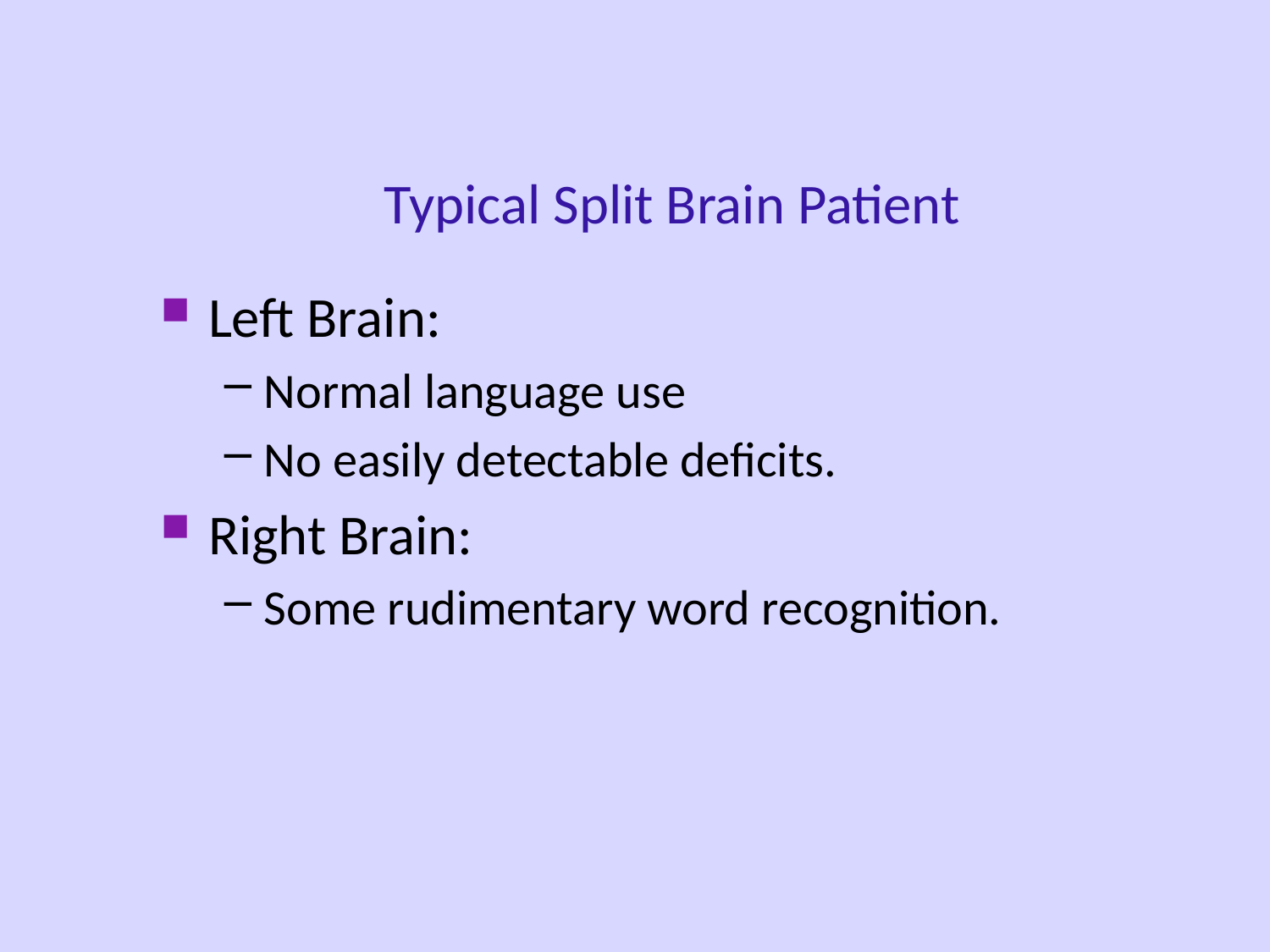

Typical Split Brain Patient
Left Brain:
Normal language use
No easily detectable deficits.
Right Brain:
Some rudimentary word recognition.